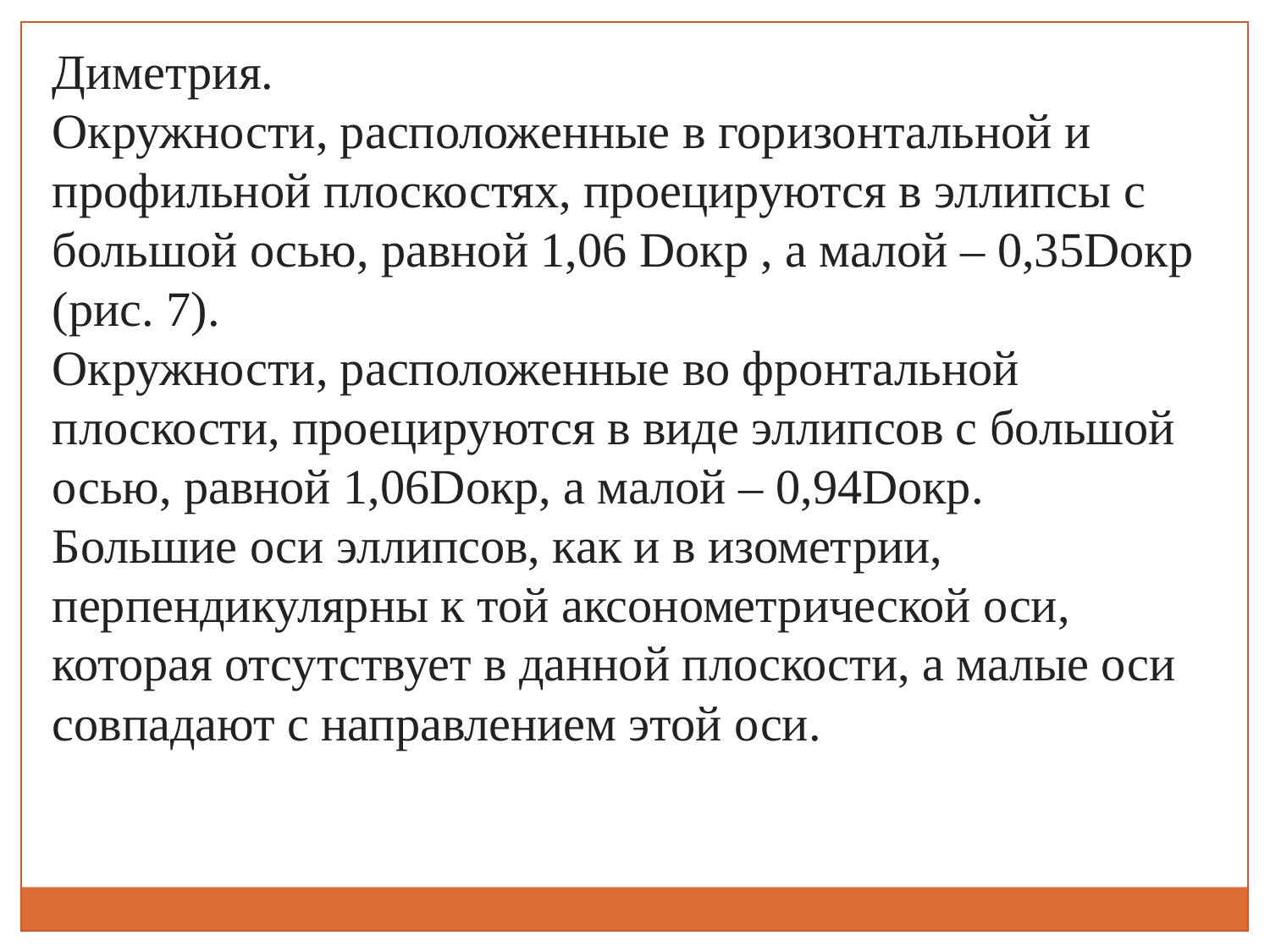

Диметрия.
Окружности, расположенные в горизонтальной и профильной плоскостях, проецируются в эллипсы с большой осью, равной 1,06 Dокp , а малой – 0,35Dокр (рис. 7).
Окружности, расположенные во фронтальной плоскости, проецируются в виде эллипсов с большой осью, равной 1,06Dокр, а малой – 0,94Dокр.
Большие оси эллипсов, как и в изометрии, перпендикулярны к той аксонометрической оси, которая отсутствует в данной плоскости, а малые оси совпадают с направлением этой оси.